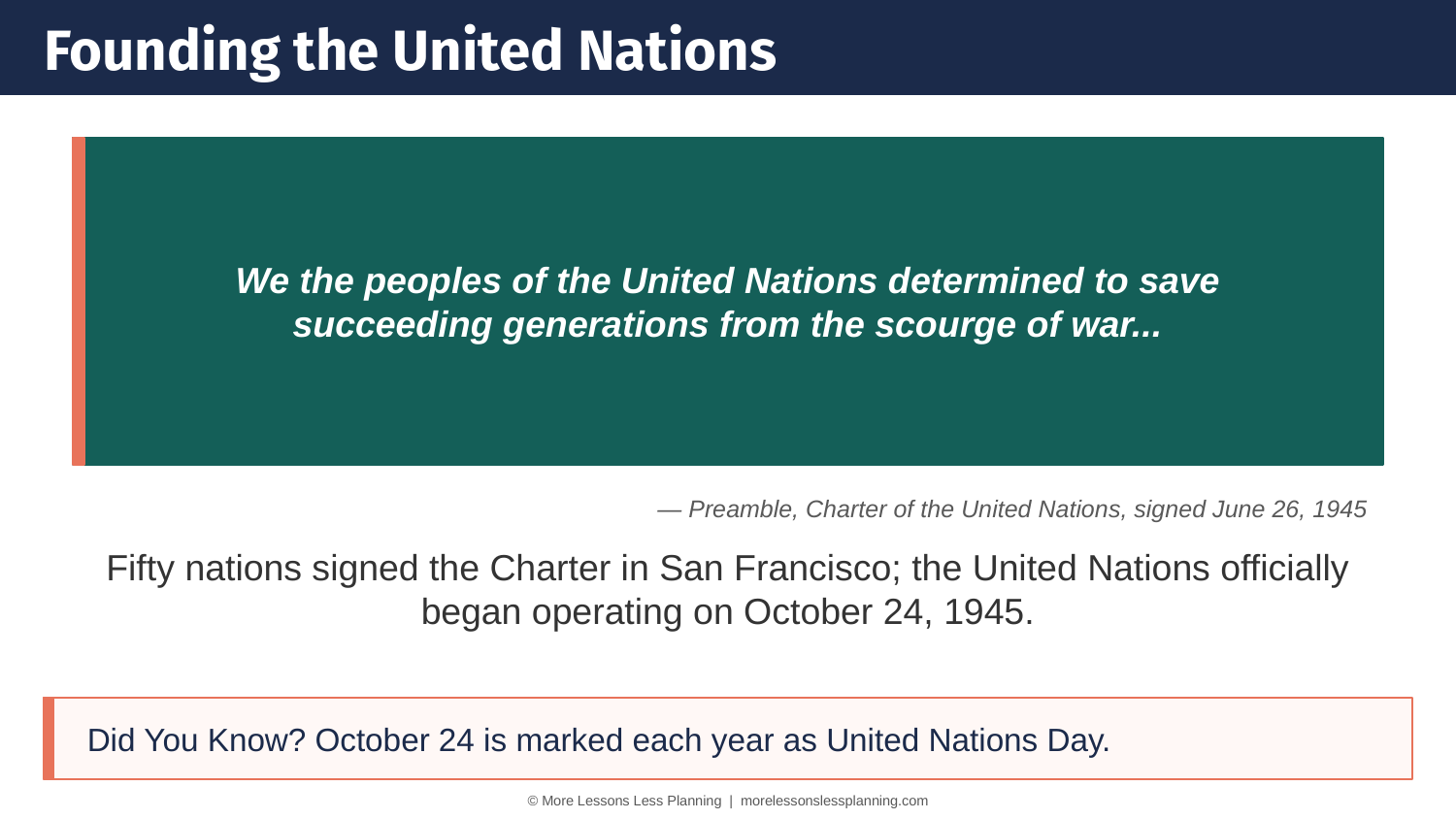

Founding the United Nations

We the peoples of the United Nations determined to save succeeding generations from the scourge of war...
— Preamble, Charter of the United Nations, signed June 26, 1945
Fifty nations signed the Charter in San Francisco; the United Nations officially began operating on October 24, 1945.

Did You Know? October 24 is marked each year as United Nations Day.
© More Lessons Less Planning  |  morelessonslessplanning.com